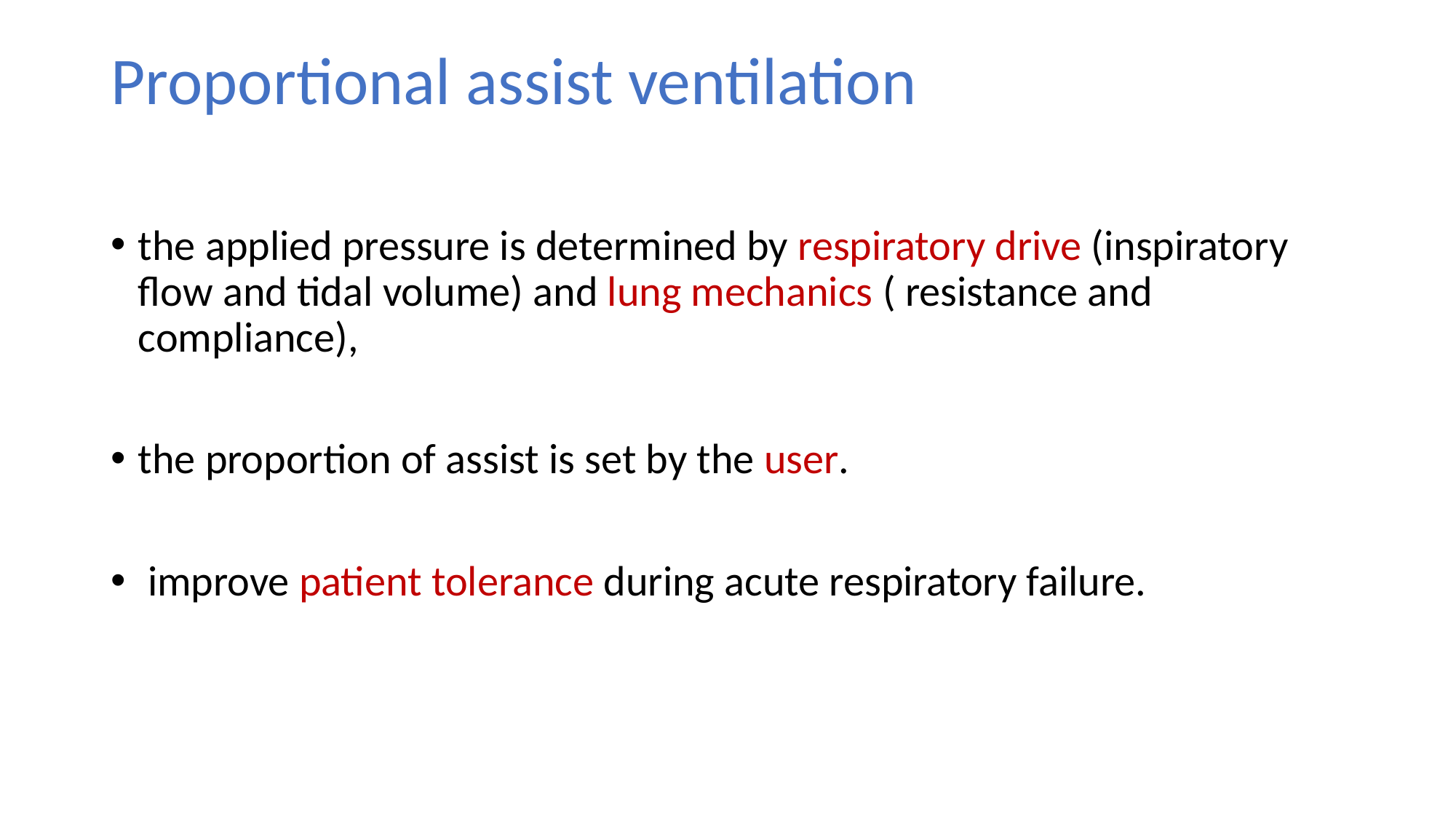

# Proportional assist ventilation
the applied pressure is determined by respiratory drive (inspiratory flow and tidal volume) and lung mechanics ( resistance and compliance),

the proportion of assist is set by the user.

 improve patient tolerance during acute respiratory failure.